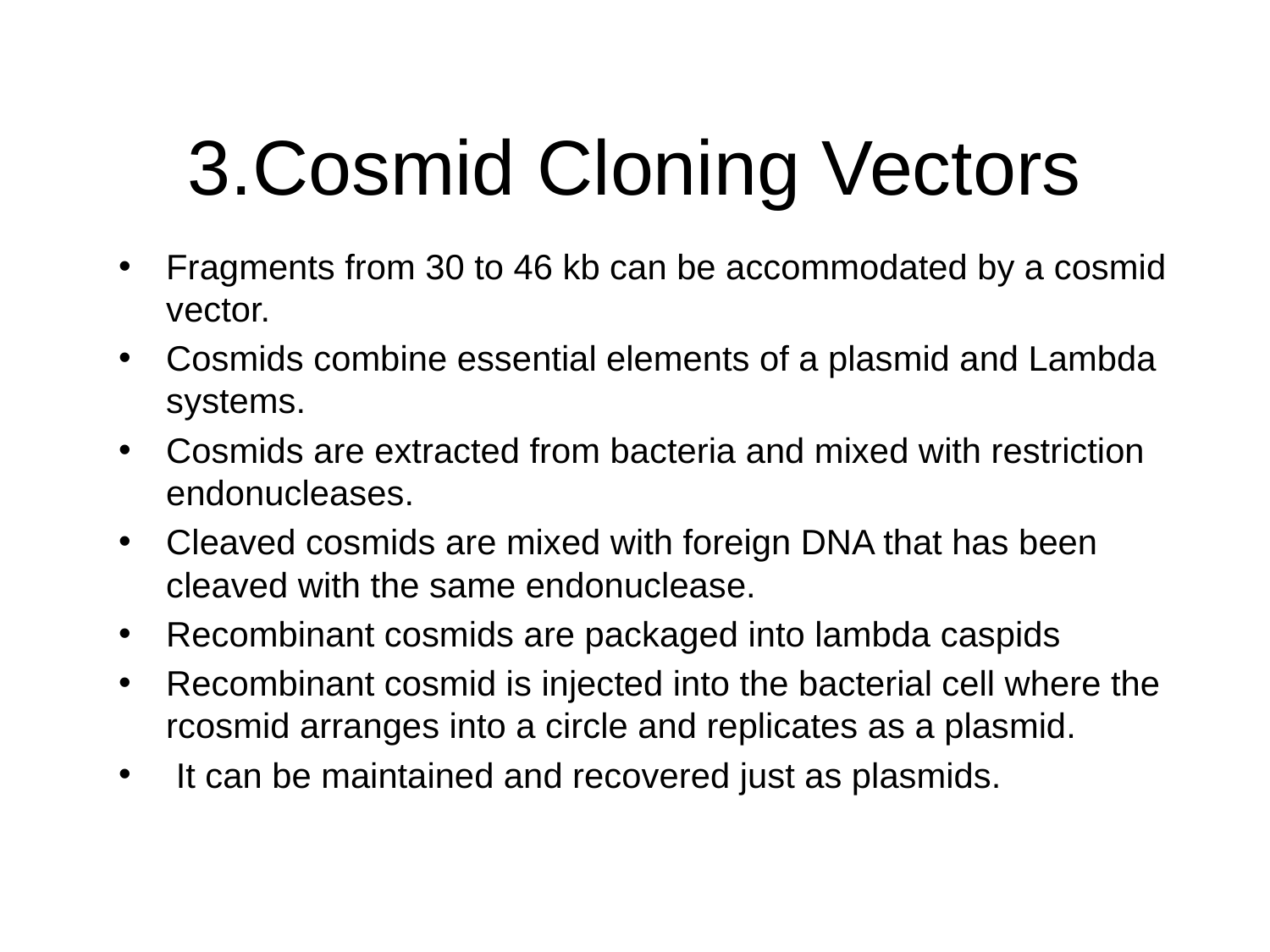

# 3.Cosmid Cloning Vectors
Fragments from 30 to 46 kb can be accommodated by a cosmid vector.
Cosmids combine essential elements of a plasmid and Lambda systems.
Cosmids are extracted from bacteria and mixed with restriction endonucleases.
Cleaved cosmids are mixed with foreign DNA that has been cleaved with the same endonuclease.
Recombinant cosmids are packaged into lambda caspids
Recombinant cosmid is injected into the bacterial cell where the rcosmid arranges into a circle and replicates as a plasmid.
 It can be maintained and recovered just as plasmids.